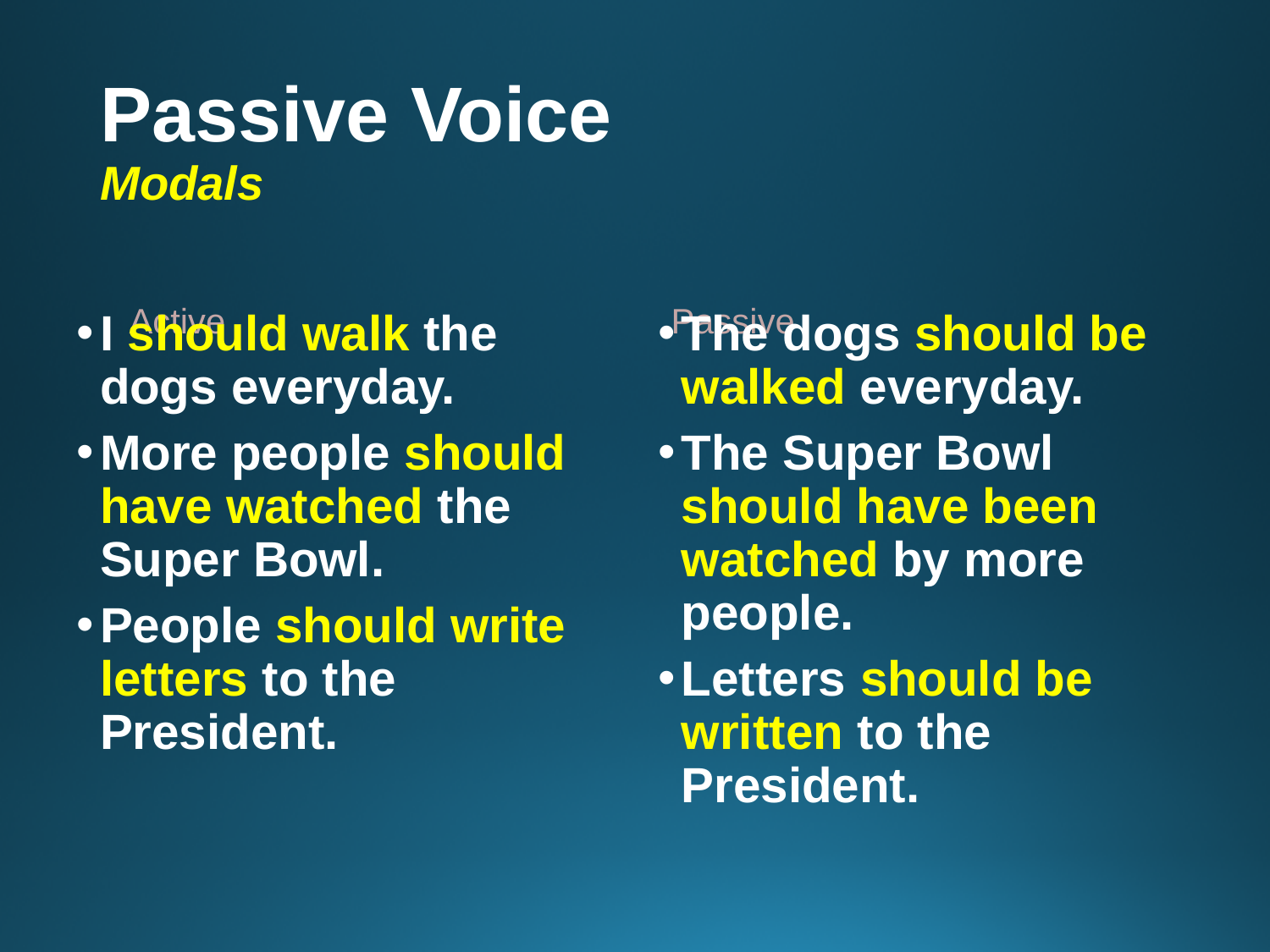

# Passive Voice Modals
Active
Passive
I should walk the dogs everyday.
More people should have watched the Super Bowl.
People should write letters to the President.
The dogs should be walked everyday.
The Super Bowl should have been watched by more people.
Letters should be written to the President.